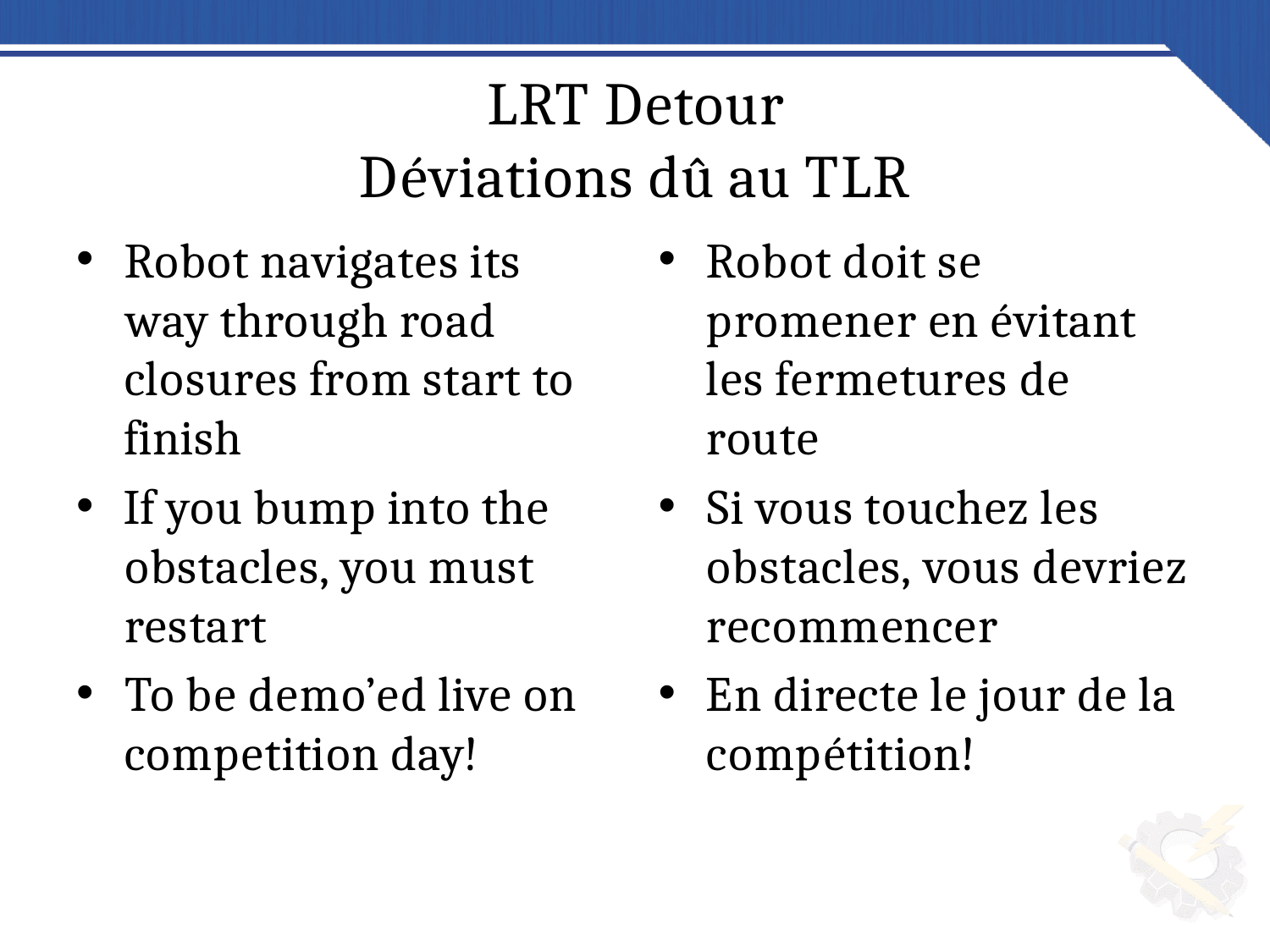

# LRT Detour Déviations dû au TLR
Robot navigates its way through road closures from start to finish
If you bump into the obstacles, you must restart
To be demo’ed live on competition day!
Robot doit se promener en évitant les fermetures de route
Si vous touchez les obstacles, vous devriez recommencer
En directe le jour de la compétition!